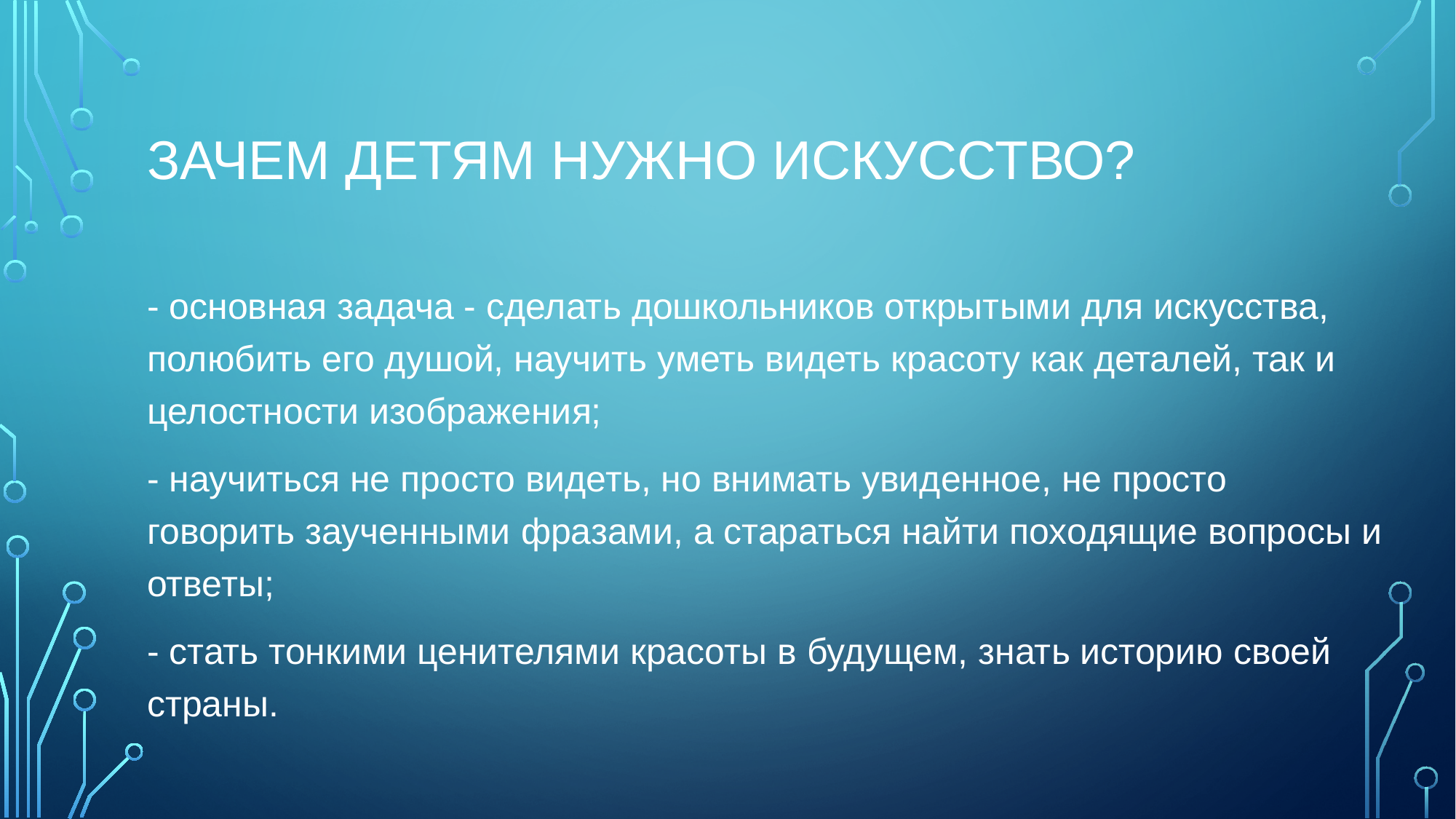

# Зачем детям нужно искусство?
- основная задача - сделать дошкольников открытыми для искусства, полюбить его душой, научить уметь видеть красоту как деталей, так и целостности изображения;
- научиться не просто видеть, но внимать увиденное, не просто говорить заученными фразами, а стараться найти походящие вопросы и ответы;
- стать тонкими ценителями красоты в будущем, знать историю своей страны.